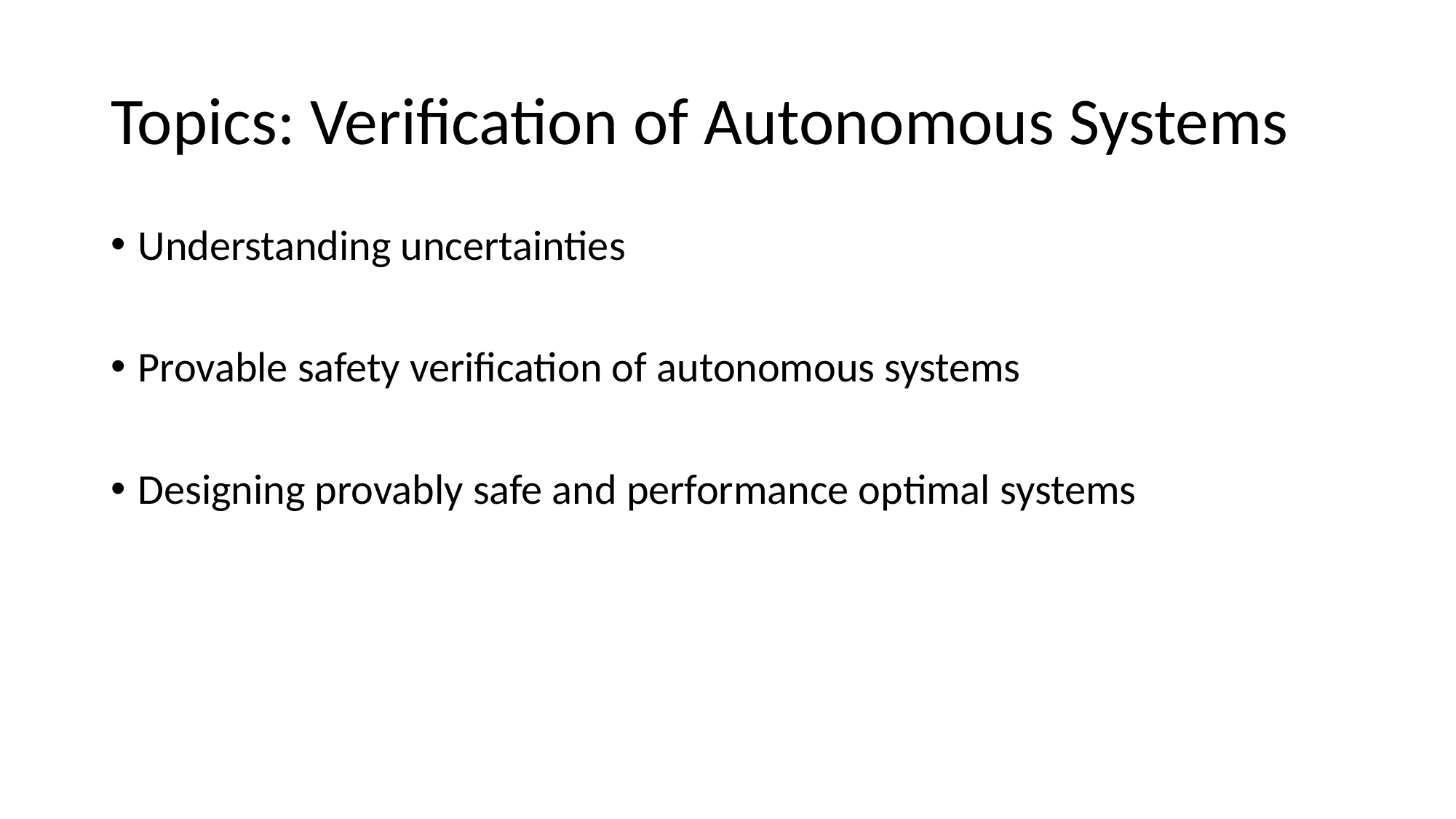

# Topics: Verification of Autonomous Systems
Understanding uncertainties

Provable safety verification of autonomous systems

Designing provably safe and performance optimal systems